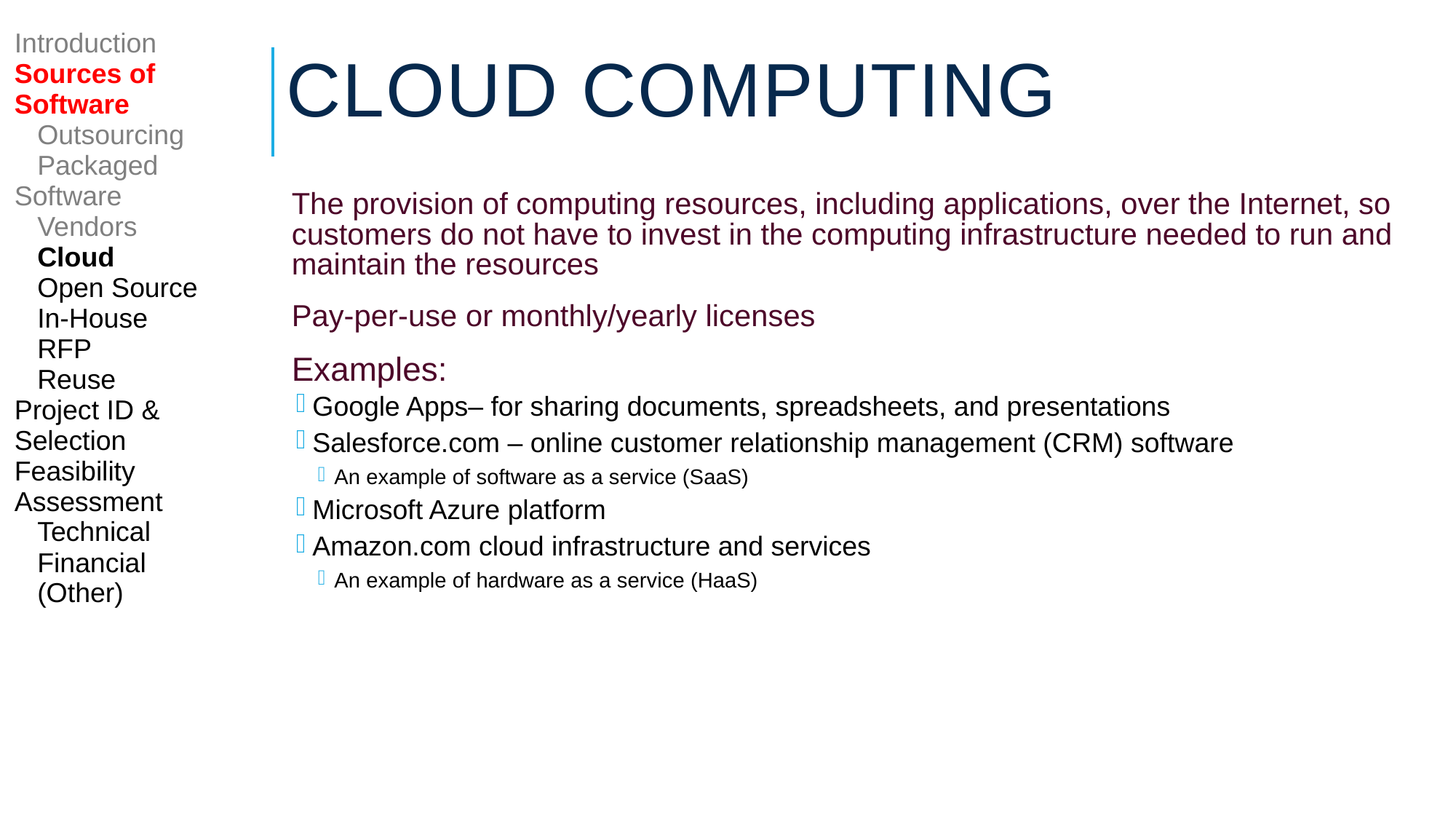

# Cloud Computing
| Introduction Sources of Software Outsourcing Packaged Software Vendors Cloud Open Source In-House RFP Reuse Project ID & Selection Feasibility Assessment Technical Financial (Other) |
| --- |
|  |
The provision of computing resources, including applications, over the Internet, so customers do not have to invest in the computing infrastructure needed to run and maintain the resources
Pay-per-use or monthly/yearly licenses
Examples:
Google Apps– for sharing documents, spreadsheets, and presentations
Salesforce.com – online customer relationship management (CRM) software
An example of software as a service (SaaS)
Microsoft Azure platform
Amazon.com cloud infrastructure and services
An example of hardware as a service (HaaS)